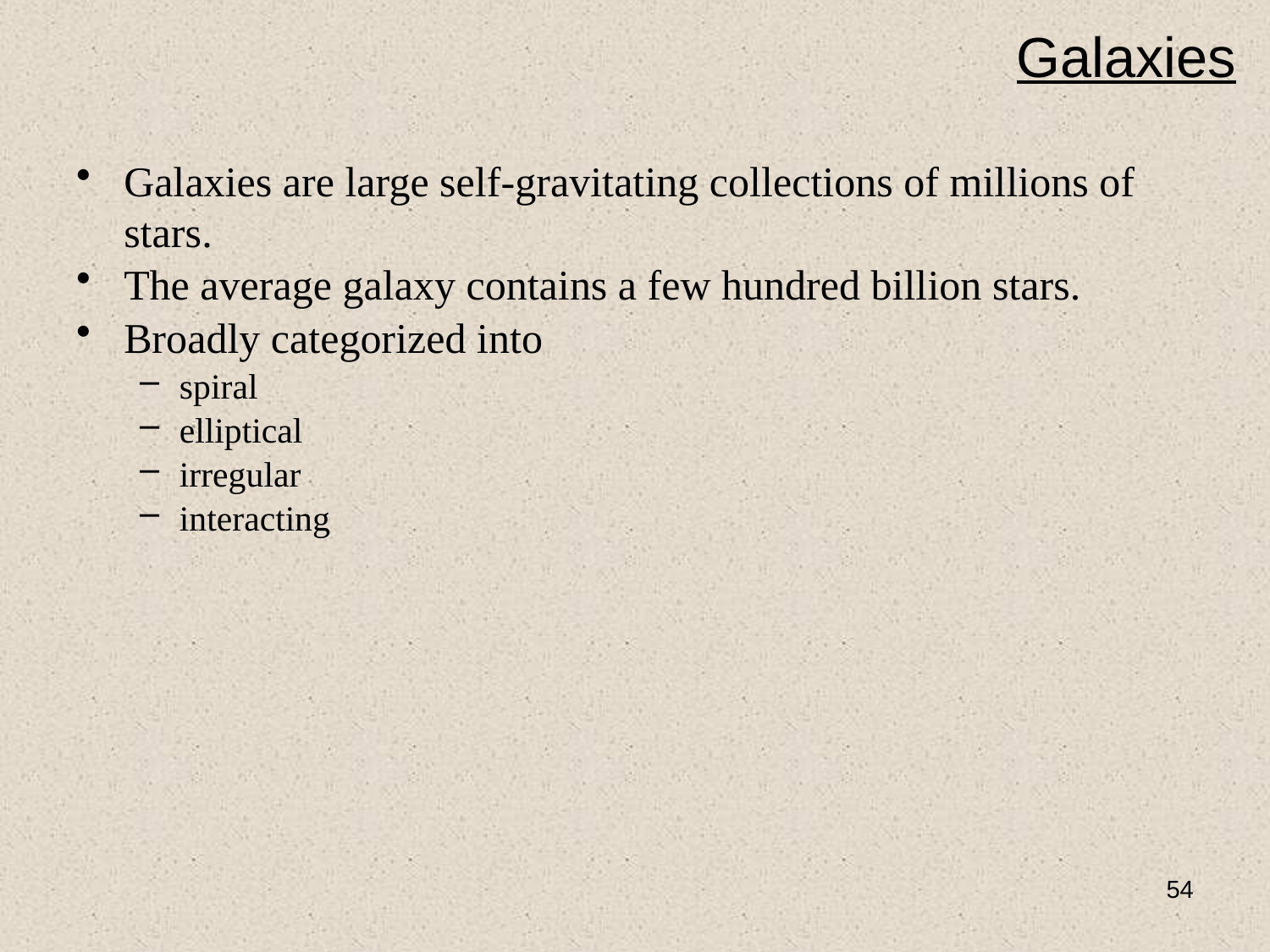

# Galaxies
Galaxies are large self-gravitating collections of millions of stars.
The average galaxy contains a few hundred billion stars.
Broadly categorized into
spiral
elliptical
irregular
interacting
54